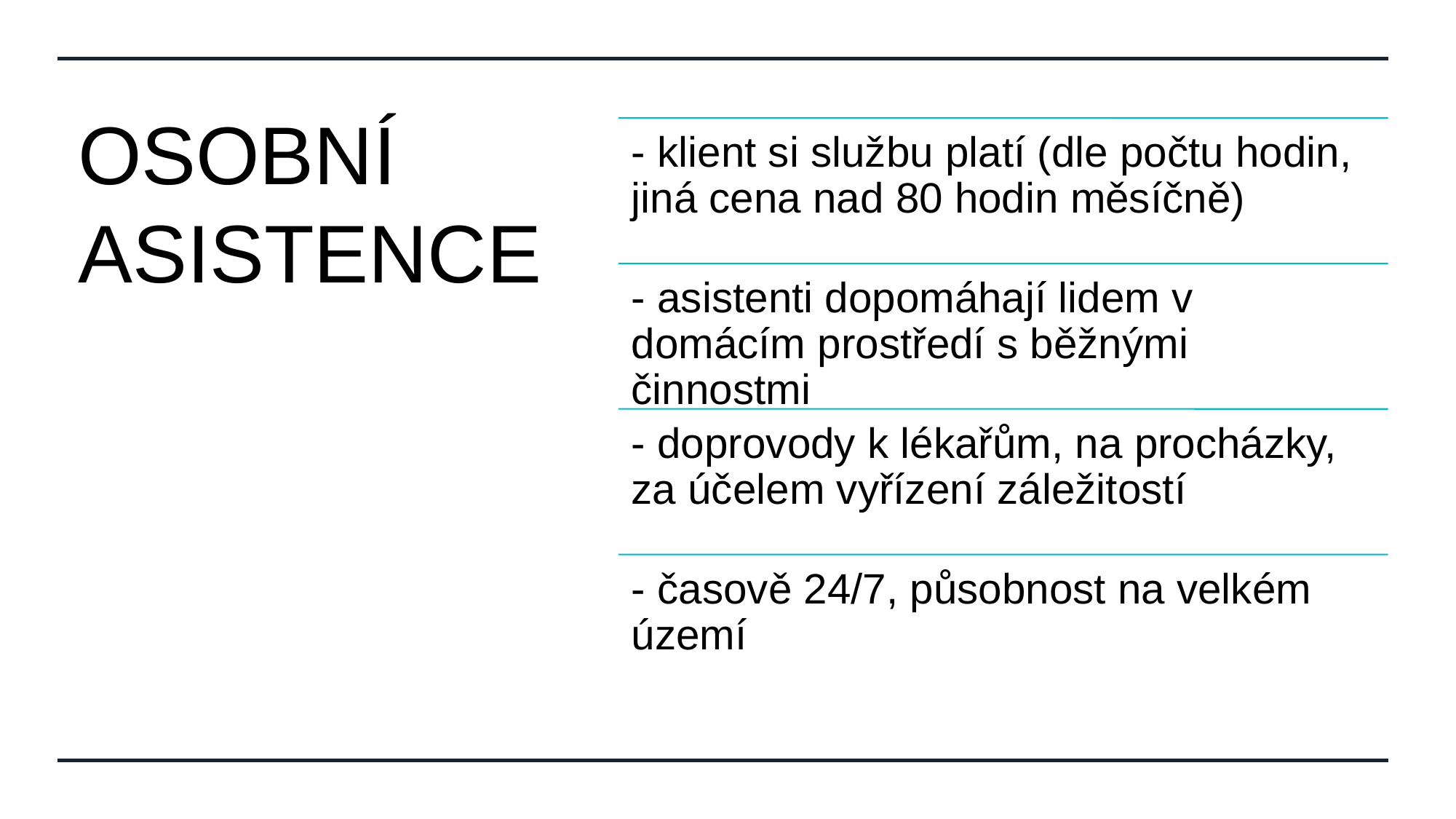

# OSOBNÍ ASISTENCE
- klient si službu platí (dle počtu hodin, jiná cena nad 80 hodin měsíčně)
- asistenti dopomáhají lidem v domácím prostředí s běžnými činnostmi
- doprovody k lékařům, na procházky, za účelem vyřízení záležitostí
- časově 24/7, působnost na velkém území